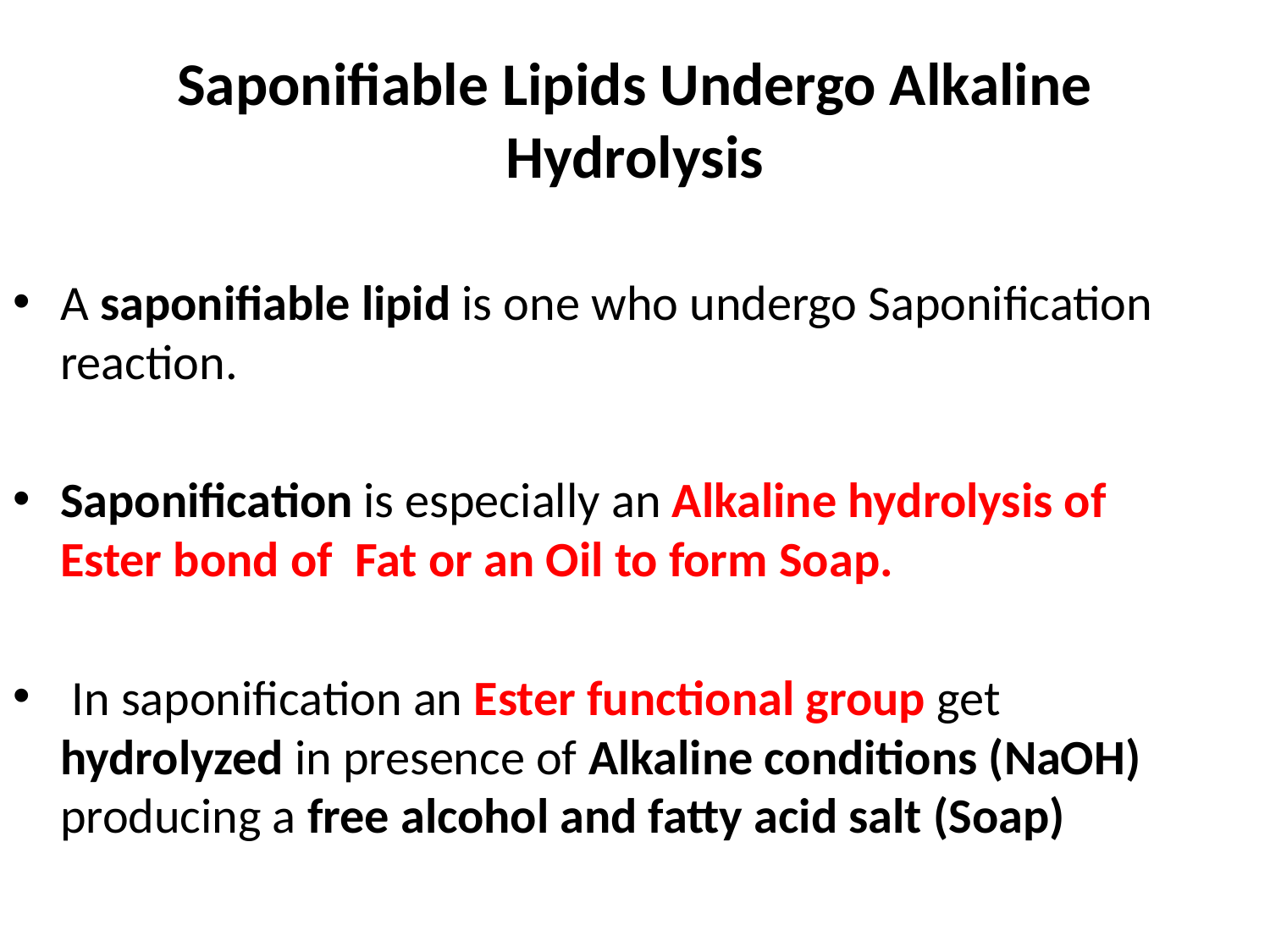

# Saponifiable Lipids Undergo Alkaline Hydrolysis
A saponifiable lipid is one who undergo Saponification reaction.

Saponification is especially an Alkaline hydrolysis of Ester bond of  Fat or an Oil to form Soap.

 In saponification an Ester functional group get hydrolyzed in presence of Alkaline conditions (NaOH) producing a free alcohol and fatty acid salt (Soap)